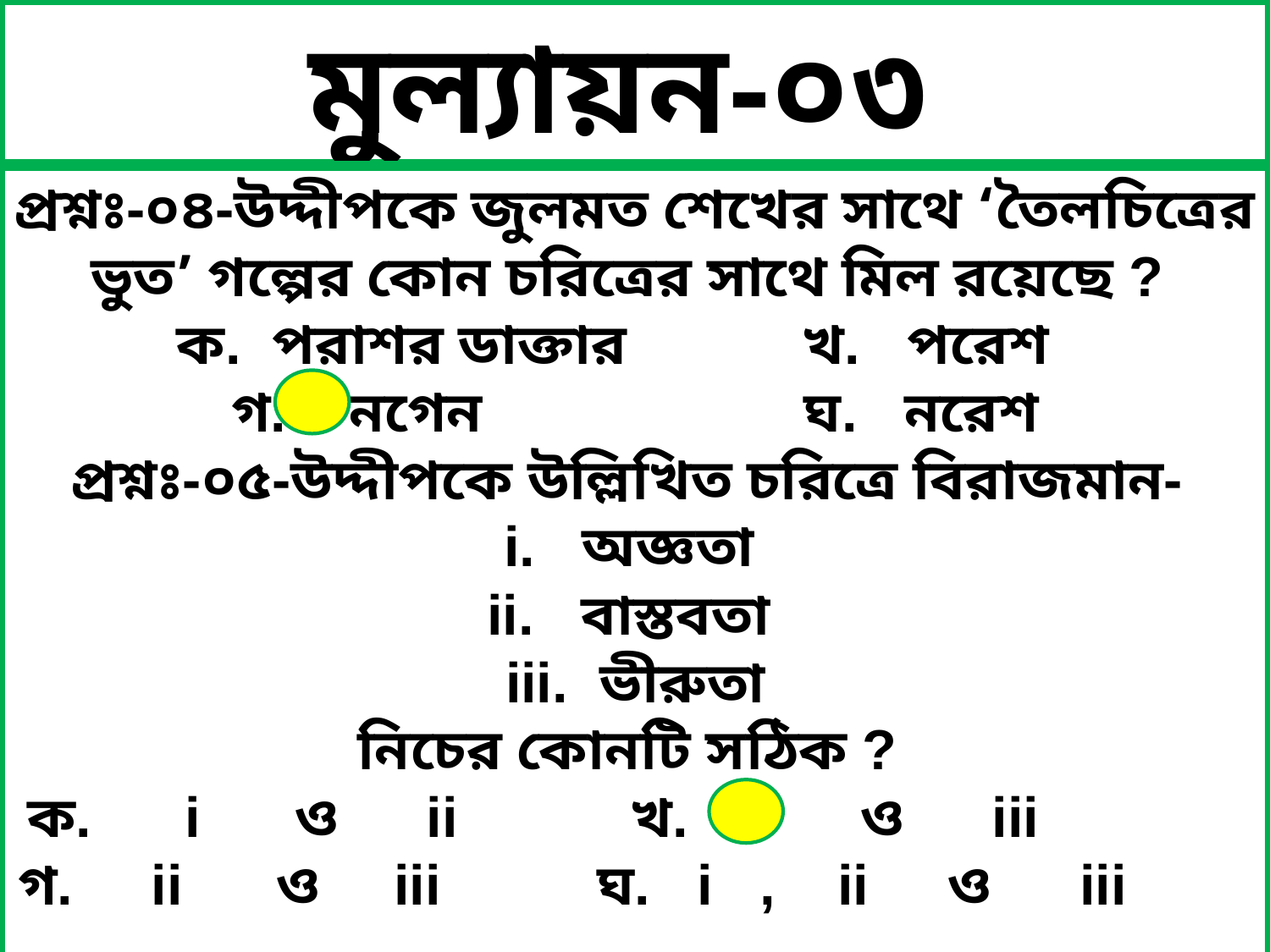

মুল্যায়ন-০৩
প্রশ্নঃ-০৪-উদ্দীপকে জুলমত শেখের সাথে ‘তৈলচিত্রের ভুত’ গল্পের কোন চরিত্রের সাথে মিল রয়েছে ?
ক.  পরাশর ডাক্তার            খ.   পরেশ
গ.    নগেন                      ঘ.   নরেশ
প্রশ্নঃ-০৫-উদ্দীপকে উল্লিখিত চরিত্রে বিরাজমান-
   i.   অজ্ঞতা
  ii.   বাস্তবতা
 iii.  ভীরুতা
নিচের কোনটি সঠিক ?
ক.      i      ও      ii           খ.    i      ও      iii
গ.     ii      ও     iii          ঘ.   i   ,    ii     ও      iii
প্রশ্নঃ-০৪-উদ্দীপকে জুলমত শেখের সাথে ‘তৈলচিত্রের ভুত’ গল্পের কোন চরিত্রের সাথে মিল রয়েছে ?
ক.  পরাশর ডাক্তার            খ.   পরেশ
গ.    নগেন                      ঘ.   নরেশ
প্রশ্নঃ-০৫-উদ্দীপকে উল্লিখিত চরিত্রে বিরাজমান-
   i.
  ii.
 iii.
নিচের কোনটি সঠিক ?
ক.      i      ও      ii           খ.    i      ও      iii
গ.     ii      ও     iii          ঘ.   i   ,    ii     ও      iii